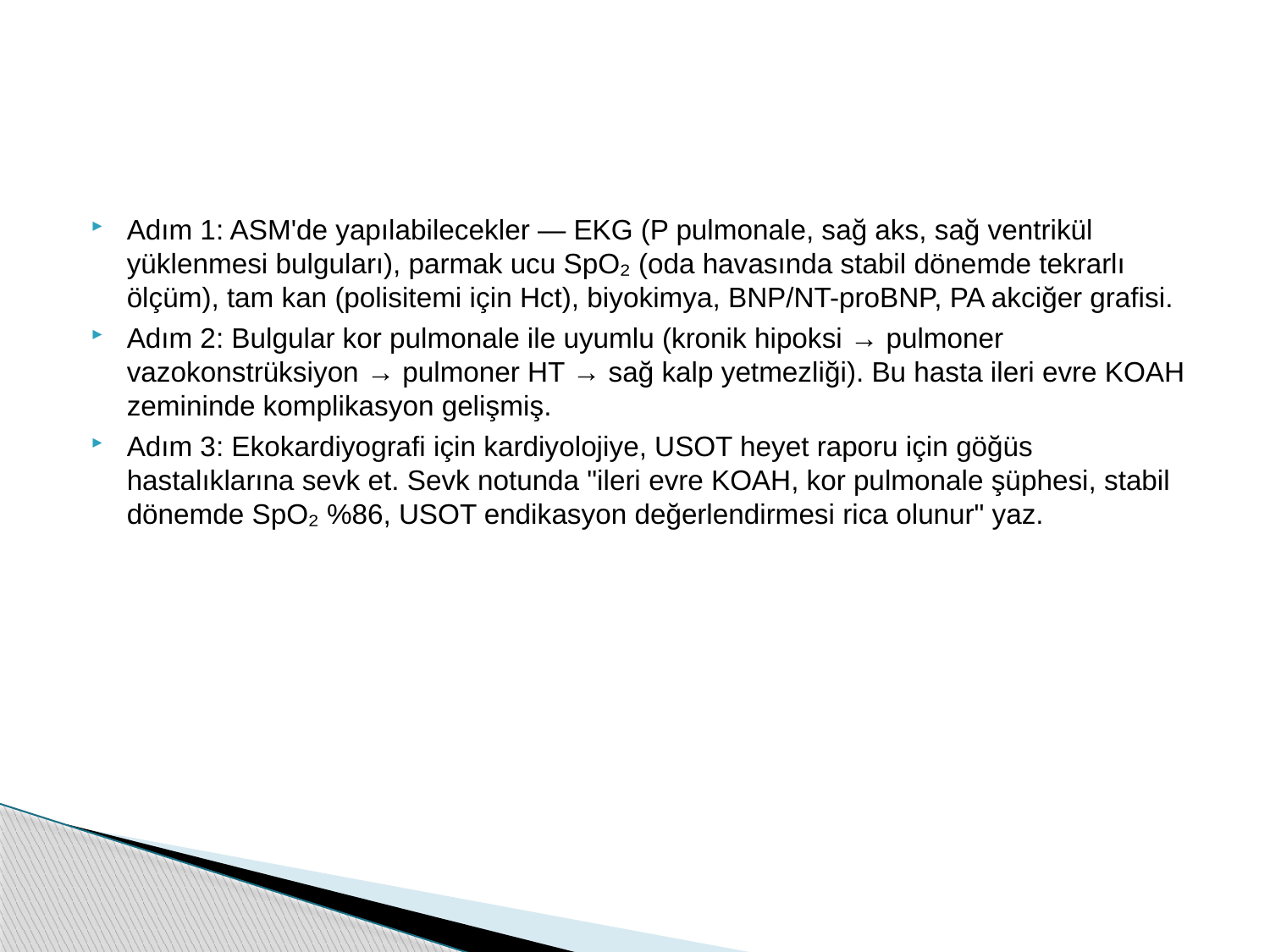

#
Adım 1: ASM'de yapılabilecekler — EKG (P pulmonale, sağ aks, sağ ventrikül yüklenmesi bulguları), parmak ucu SpO₂ (oda havasında stabil dönemde tekrarlı ölçüm), tam kan (polisitemi için Hct), biyokimya, BNP/NT-proBNP, PA akciğer grafisi.
Adım 2: Bulgular kor pulmonale ile uyumlu (kronik hipoksi → pulmoner vazokonstrüksiyon → pulmoner HT → sağ kalp yetmezliği). Bu hasta ileri evre KOAH zemininde komplikasyon gelişmiş.
Adım 3: Ekokardiyografi için kardiyolojiye, USOT heyet raporu için göğüs hastalıklarına sevk et. Sevk notunda "ileri evre KOAH, kor pulmonale şüphesi, stabil dönemde SpO₂ %86, USOT endikasyon değerlendirmesi rica olunur" yaz.